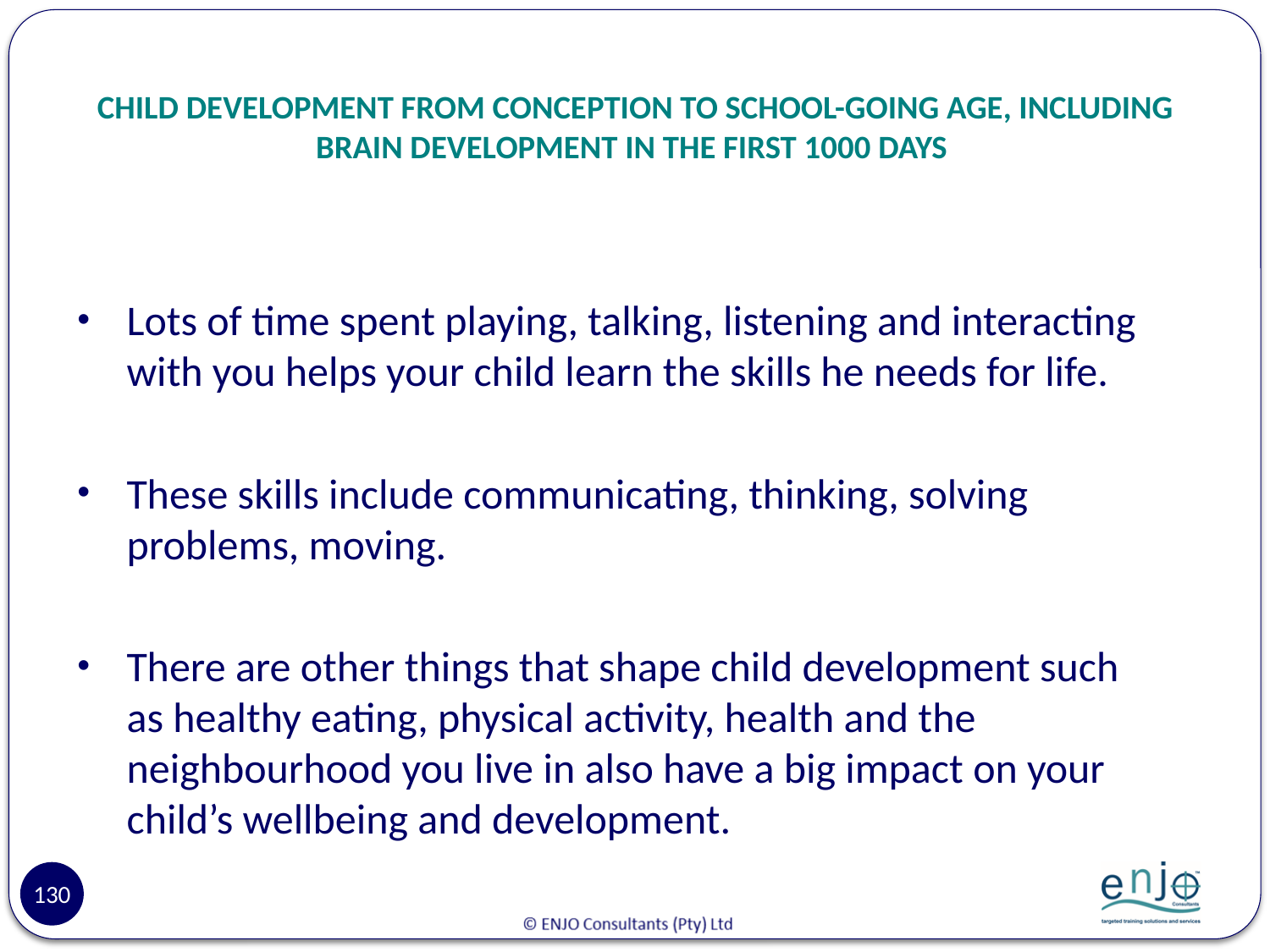

# CHILD DEVELOPMENT FROM CONCEPTION TO SCHOOL-GOING AGE, INCLUDING BRAIN DEVELOPMENT IN THE FIRST 1000 DAYS
Lots of time spent playing, talking, listening and interacting with you helps your child learn the skills he needs for life.

These skills include communicating, thinking, solving problems, moving.

There are other things that shape child development such as healthy eating, physical activity, health and the neighbourhood you live in also have a big impact on your child’s wellbeing and development.

130